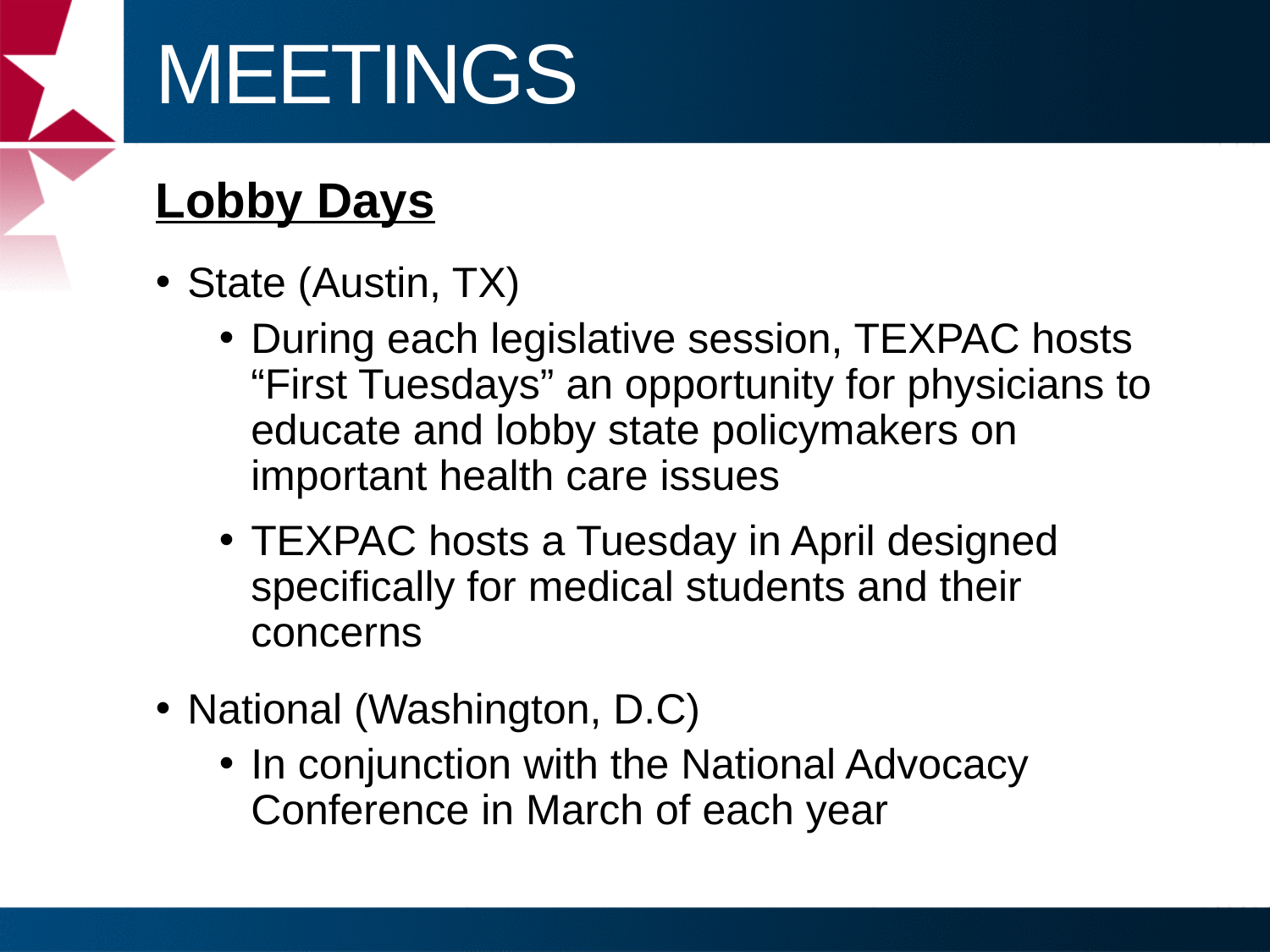

# MEETINGS
Lobby Days
State (Austin, TX)
During each legislative session, TEXPAC hosts “First Tuesdays” an opportunity for physicians to educate and lobby state policymakers on important health care issues
TEXPAC hosts a Tuesday in April designed specifically for medical students and their concerns
National (Washington, D.C)
In conjunction with the National Advocacy Conference in March of each year